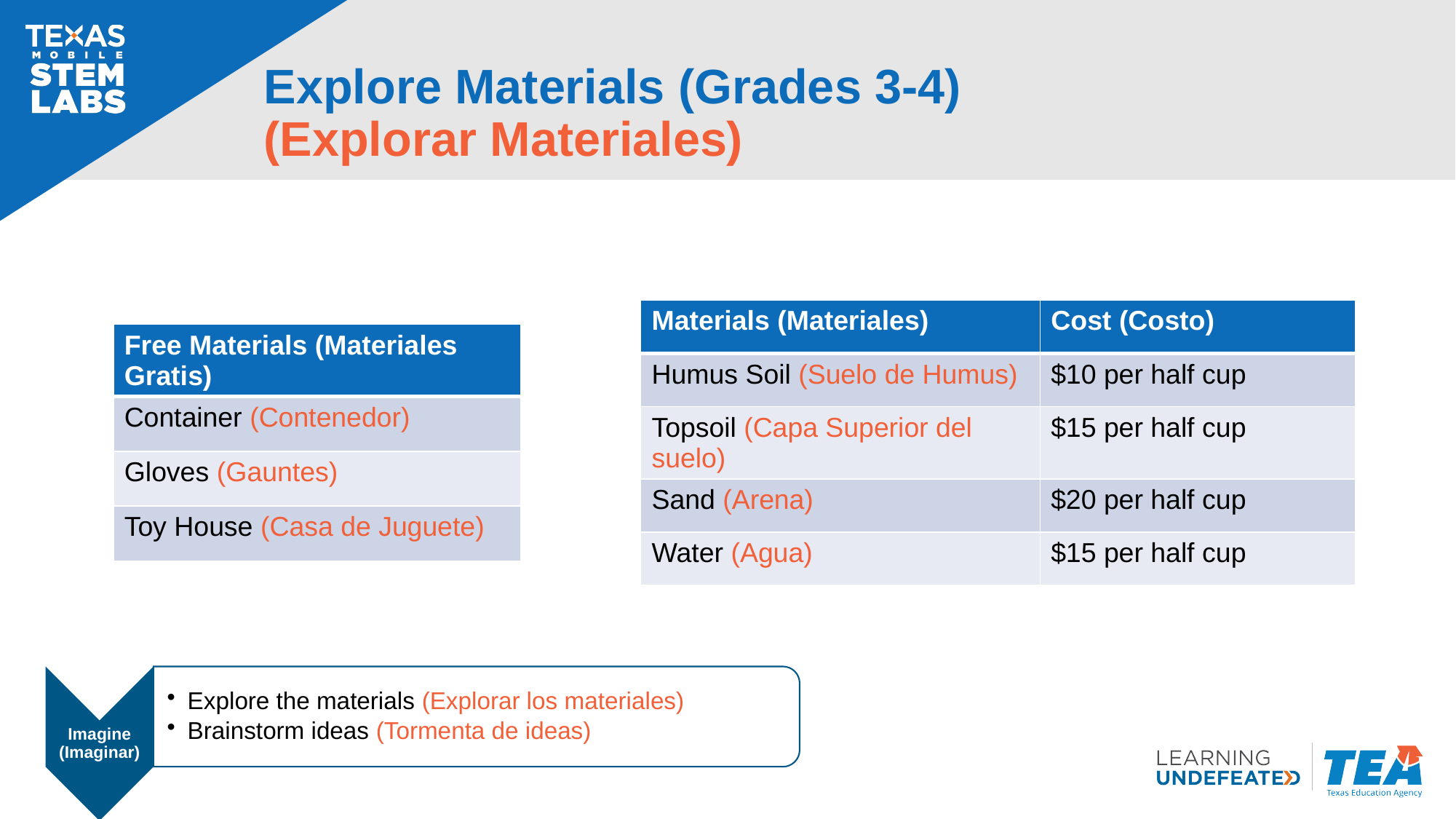

# Explore Materials (Grades 3-4) (Explorar Materiales)

| Materials (Materiales)​​ | Cost (Costo)​​ |
| --- | --- |
| Humus Soil (Suelo de Humus)​​ | $10 per half cup​ |
| Topsoil (Capa Superior del suelo)​​ | $15 per half cup​ |
| Sand (Arena)​​ | $20 per half cup​ |
| Water (Agua)​ | $15 per half cup​ |
| Free Materials (Materiales Gratis)​​ |
| --- |
| Container (Contenedor)​​ |
| Gloves (Gauntes)​ |
| Toy House (Casa de Juguete) |